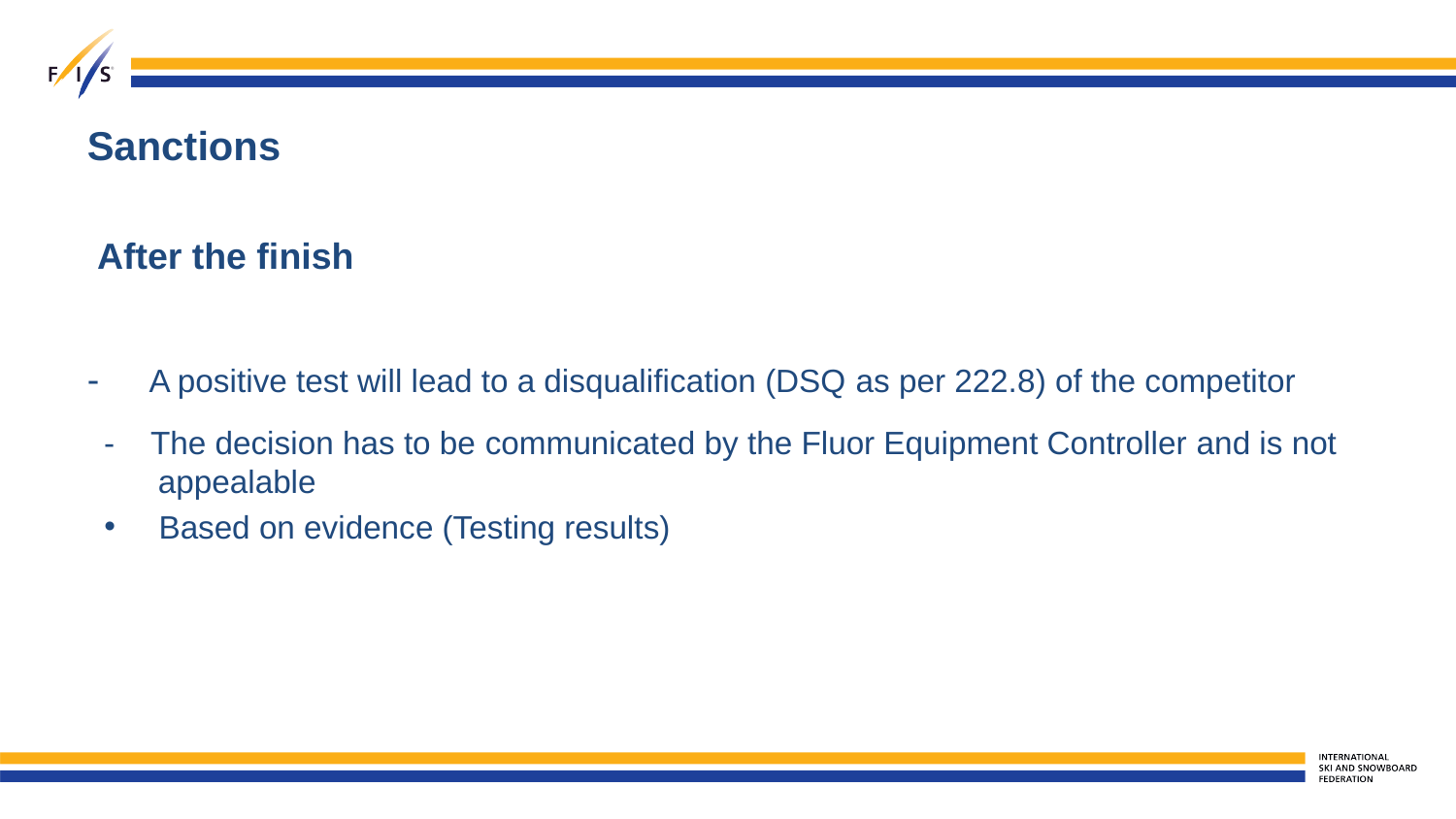

# Sanctions
 After the finish

-     A positive test will lead to a disqualification (DSQ as per 222.8) of the competitor
-    The decision has to be communicated by the Fluor Equipment Controller and is not appealable
Based on evidence (Testing results)